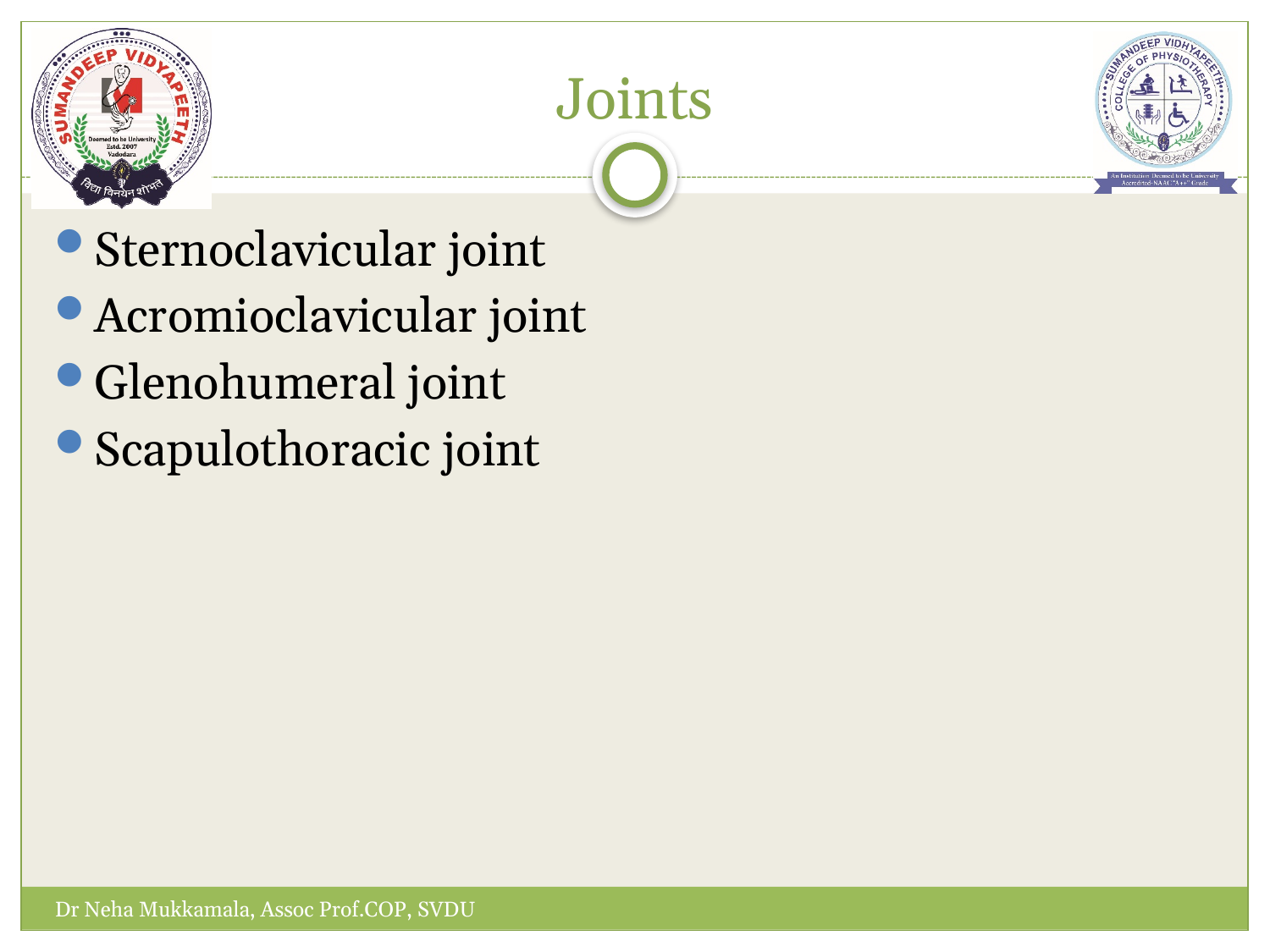

# Joints
Sternoclavicular joint
Acromioclavicular joint
Glenohumeral joint
Scapulothoracic joint
Dr Neha Mukkamala, Assoc Prof.COP, SVDU